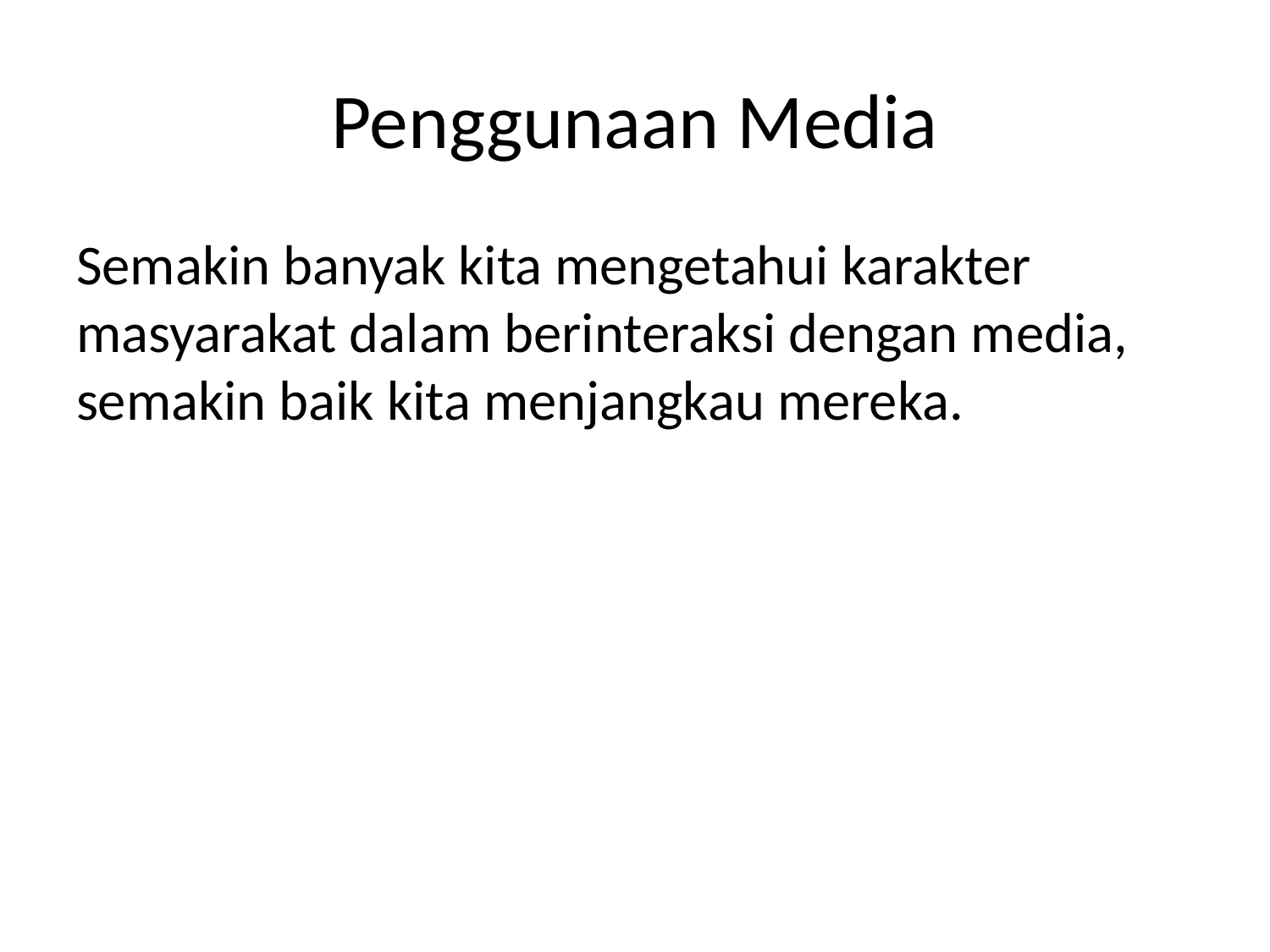

# Penggunaan Media
Semakin banyak kita mengetahui karakter masyarakat dalam berinteraksi dengan media, semakin baik kita menjangkau mereka.